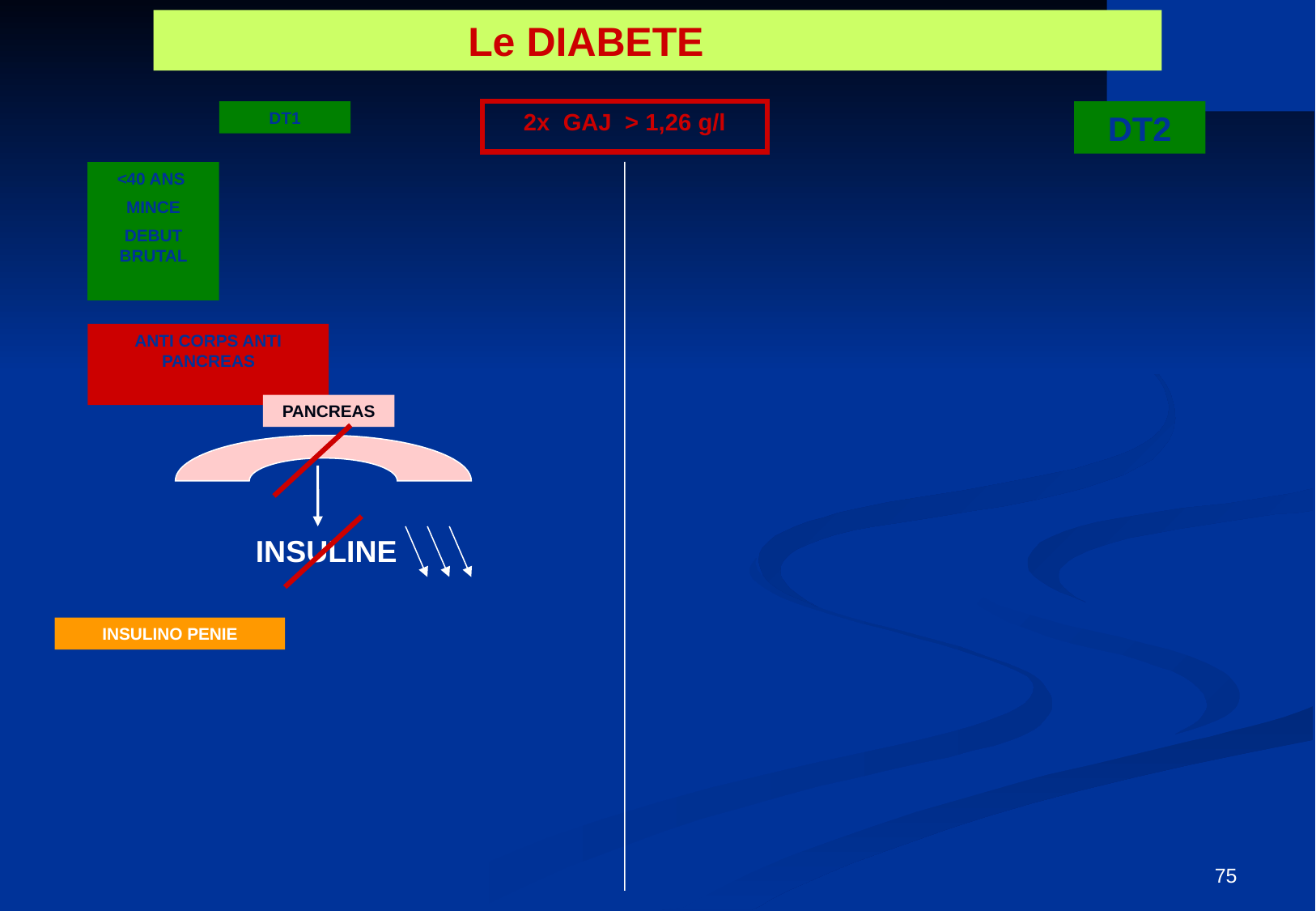

Le DIABETE

DT1
2x  GAJ  > 1,26 g/l

DT2
<40 ANS
MINCE
DEBUT BRUTAL

ANTI CORPS ANTI PANCREAS

PANCREAS

INSULINE

INSULINO PENIE
75